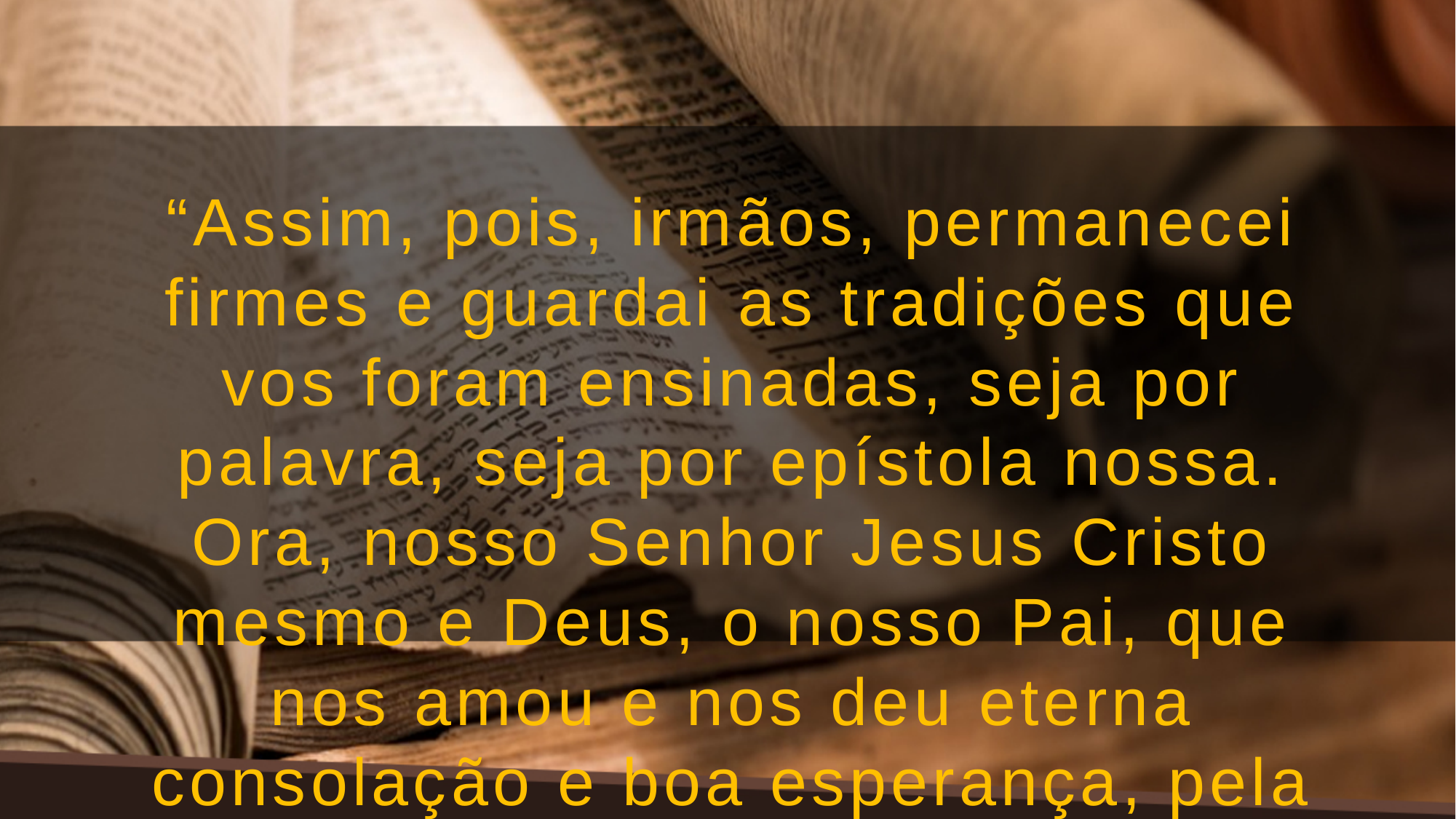

“Assim, pois, irmãos, permanecei firmes e guardai as tradições que vos foram ensinadas, seja por palavra, seja por epístola nossa. Ora, nosso Senhor Jesus Cristo mesmo e Deus, o nosso Pai, que nos amou e nos deu eterna consolação e boa esperança, pela graça...